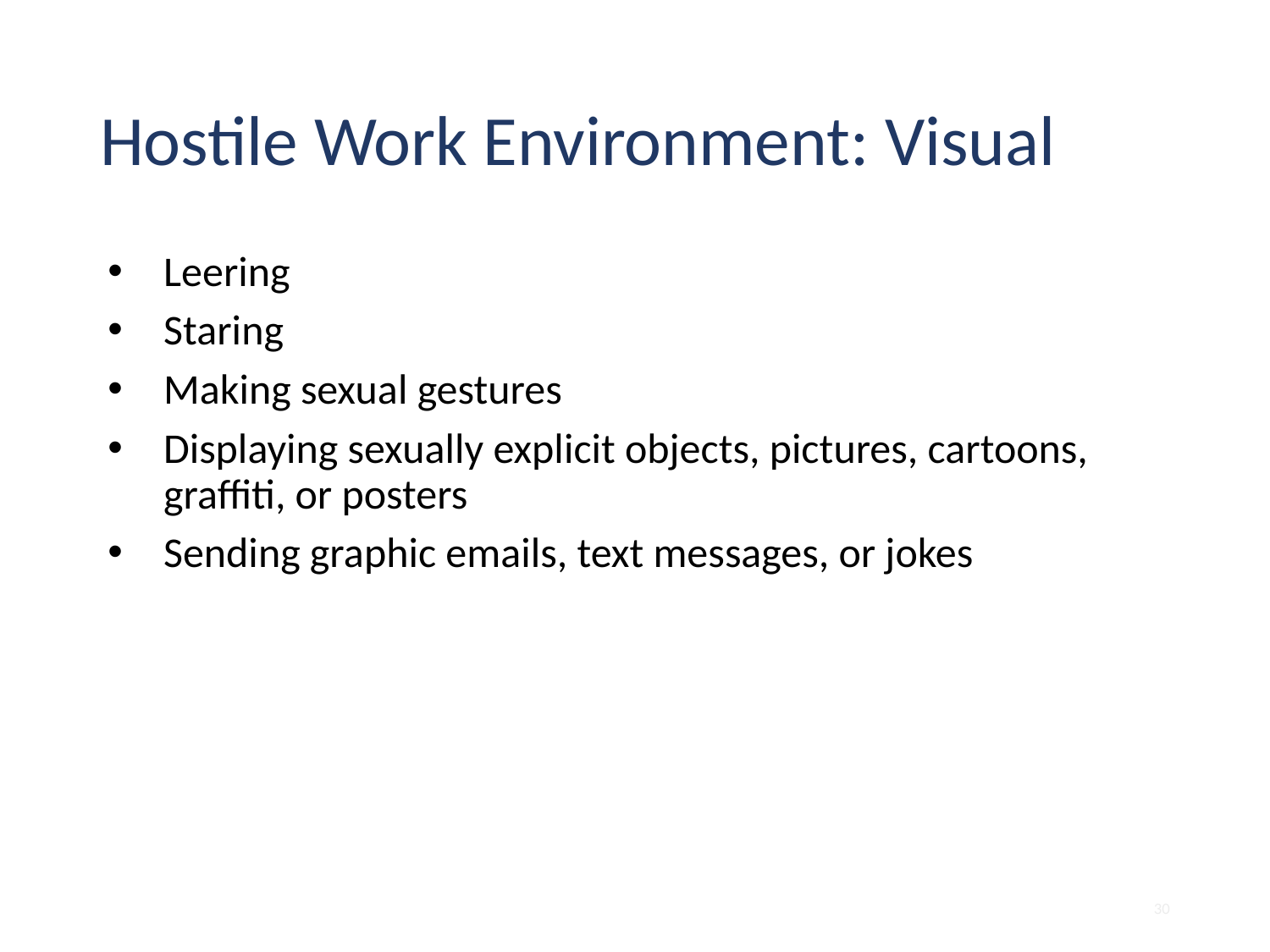

# Hostile Work Environment: Visual
Leering
Staring
Making sexual gestures
Displaying sexually explicit objects, pictures, cartoons, graffiti, or posters
Sending graphic emails, text messages, or jokes

30